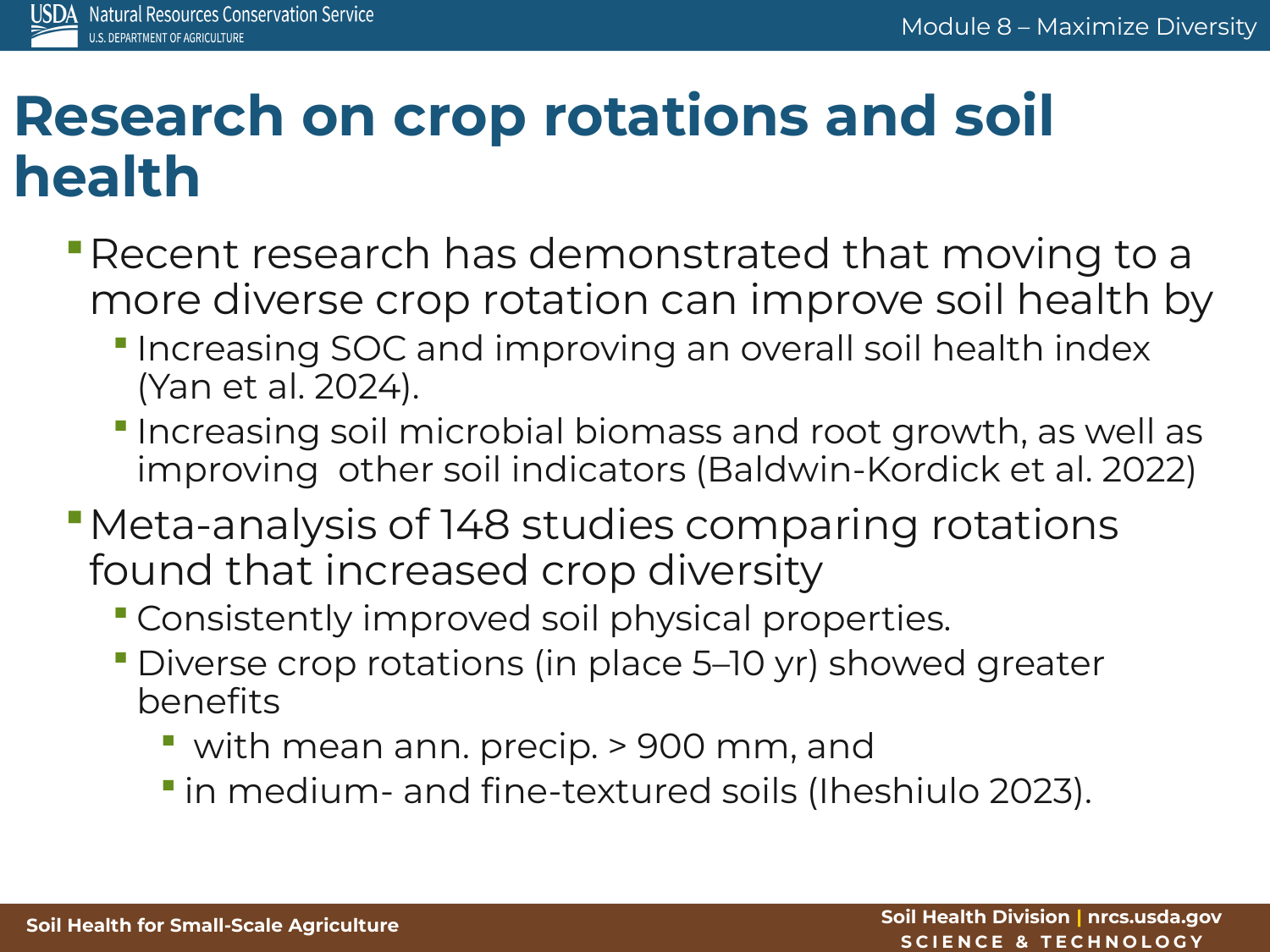

Research on crop rotations and soil health
Recent research has demonstrated that moving to a more diverse crop rotation can improve soil health by
Increasing SOC and improving an overall soil health index (Yan et al. 2024).
Increasing soil microbial biomass and root growth, as well as improving  other soil indicators (Baldwin-Kordick et al. 2022)
Meta-analysis of 148 studies comparing rotations found that increased crop diversity
Consistently improved soil physical properties.
Diverse crop rotations (in place 5–10 yr) showed greater benefits
 with mean ann. precip. > 900 mm, and
in medium- and fine-textured soils (Iheshiulo 2023).